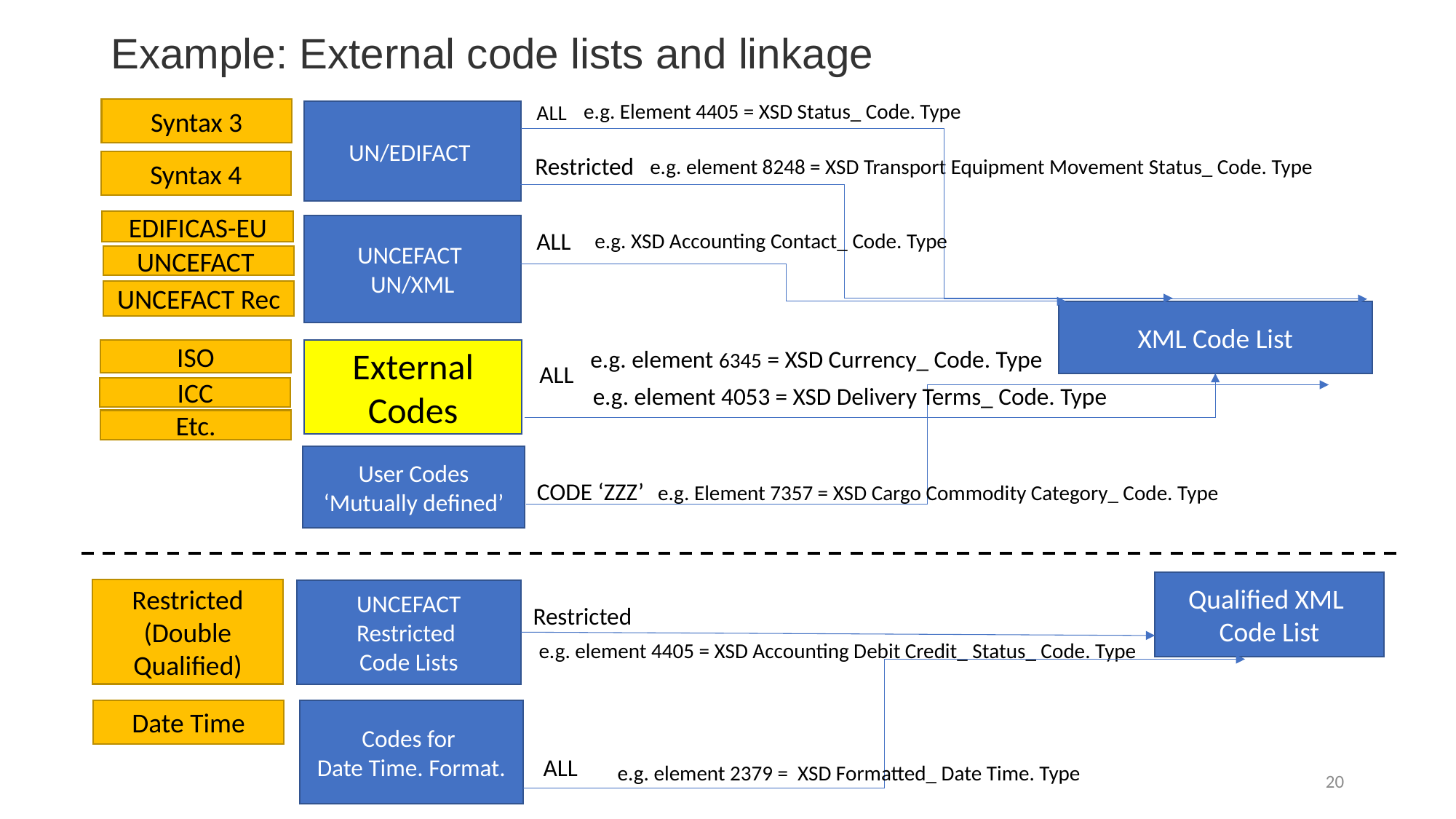

# Example: External code lists and linkage
        e.g. Element 4405 = XSD Status_ Code. Type
ALL
Syntax 3
UN/EDIFACT
 Restricted
e.g. element 8248 = XSD Transport Equipment Movement Status_ Code. Type
Syntax 4
EDIFICAS-EU
UNCEFACT
UN/XML
ALL
e.g. XSD Accounting Contact_ Code. Type
UNCEFACT
UNCEFACT Rec
XML Code List
e.g. element 6345 = XSD Currency_ Code. Type
ISO
External Codes
ALL
e.g. element 4053 = XSD Delivery Terms_ Code. Type
ICC
Etc.
User Codes
‘Mutually defined’
 CODE ‘ZZZ’
e.g. Element 7357 = XSD Cargo Commodity Category_ Code. Type
Qualified XML
Code List
Restricted
(Double
Qualified)
UNCEFACT
Restricted
Code Lists
Restricted
e.g. element 4405 = XSD Accounting Debit Credit_ Status_ Code. Type
Date Time
Codes for
Date Time. Format.
ALL
e.g. element 2379 =  XSD Formatted_ Date Time. Type
20